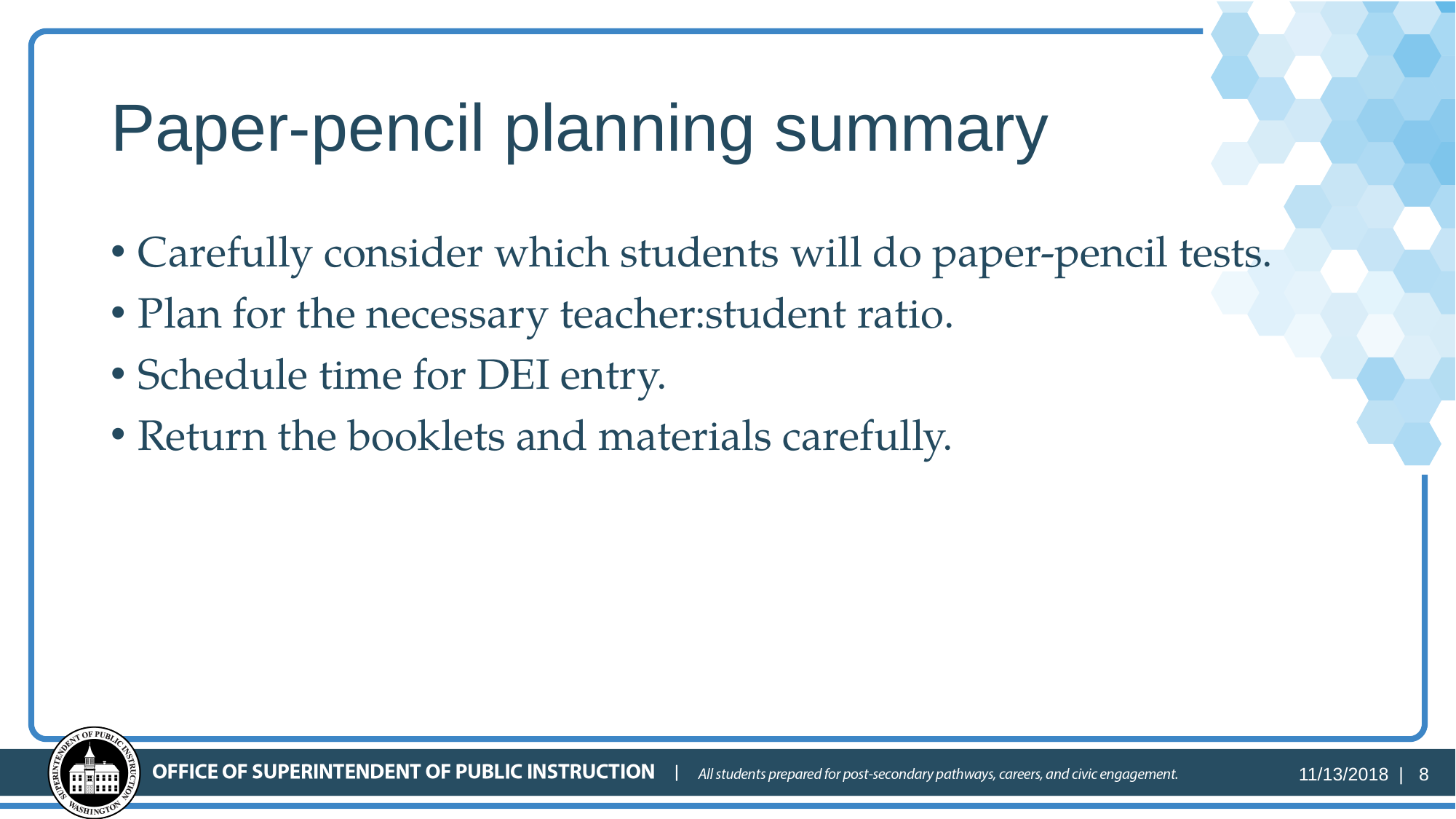

# Paper-pencil planning summary
Carefully consider which students will do paper-pencil tests.
Plan for the necessary teacher:student ratio.
Schedule time for DEI entry.
Return the booklets and materials carefully.